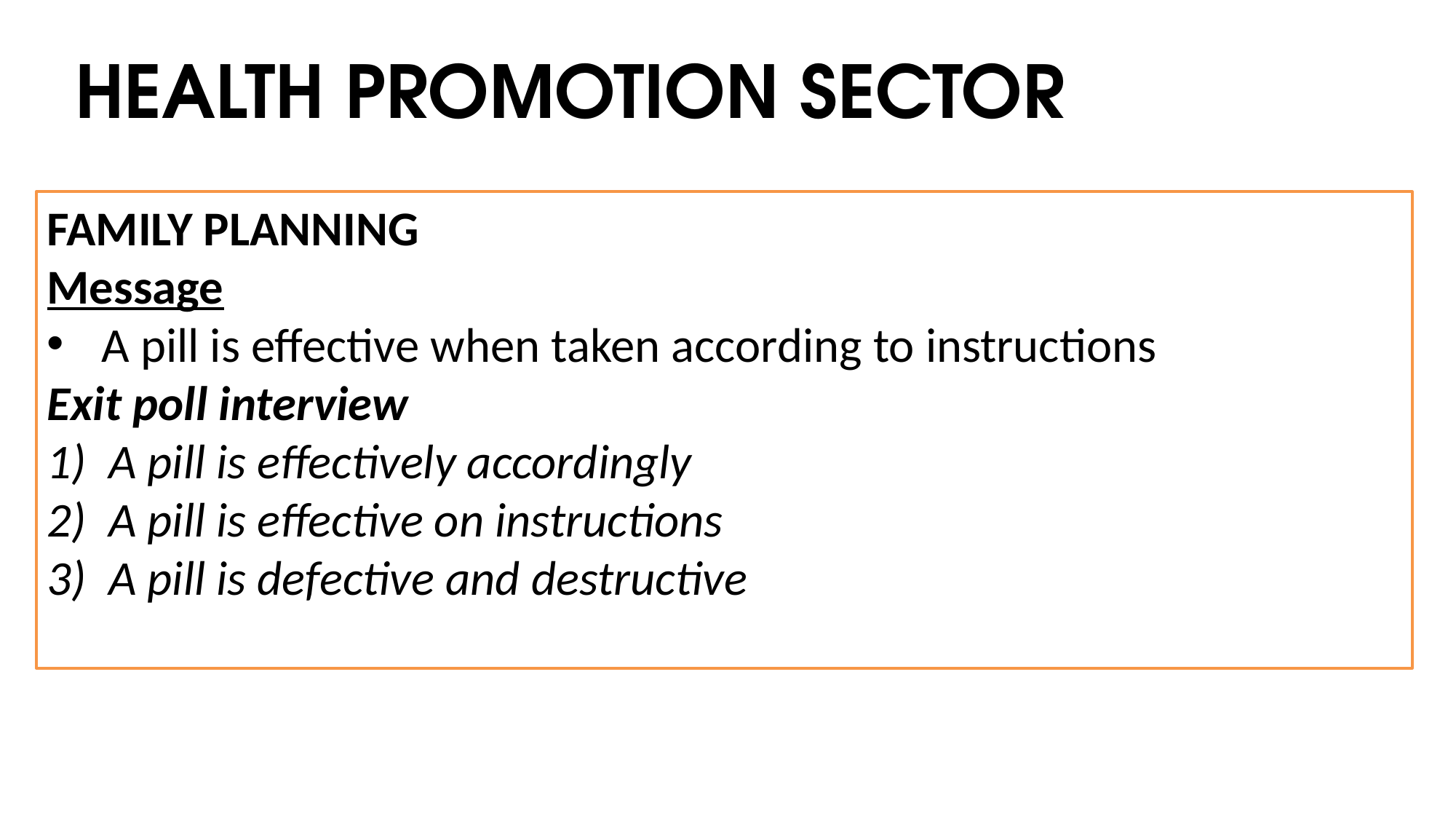

HEALTH PROMOTION SECTOR
FAMILY PLANNING
Message
A pill is effective when taken according to instructions
Exit poll interview
A pill is effectively accordingly
A pill is effective on instructions
A pill is defective and destructive